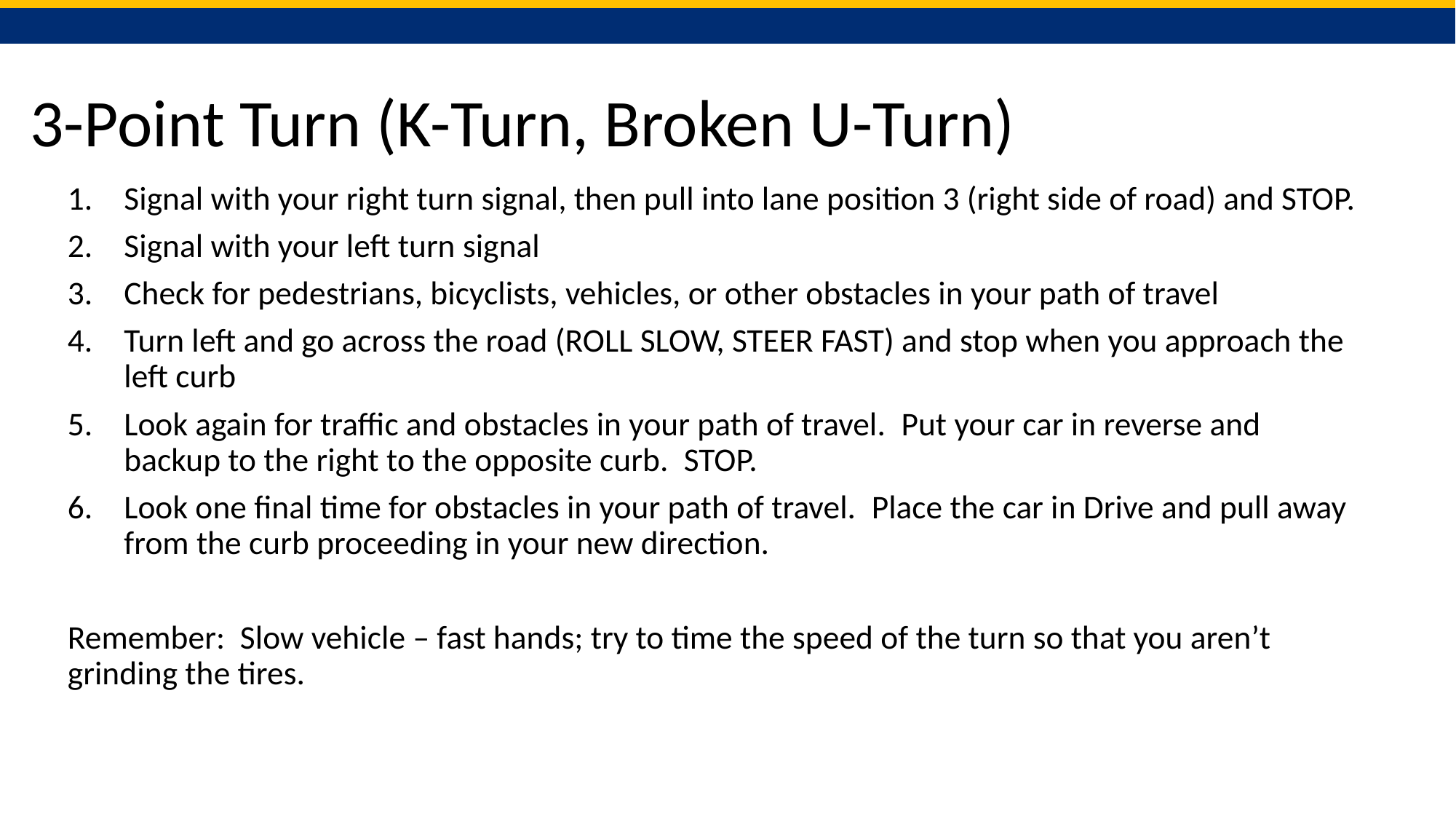

# 3-Point Turn (K-Turn, Broken U-Turn)
Signal with your right turn signal, then pull into lane position 3 (right side of road) and STOP.
Signal with your left turn signal
Check for pedestrians, bicyclists, vehicles, or other obstacles in your path of travel
Turn left and go across the road (ROLL SLOW, STEER FAST) and stop when you approach the left curb
Look again for traffic and obstacles in your path of travel.  Put your car in reverse and backup to the right to the opposite curb.  STOP.
Look one final time for obstacles in your path of travel.  Place the car in Drive and pull away from the curb proceeding in your new direction.

Remember:  Slow vehicle – fast hands; try to time the speed of the turn so that you aren’t grinding the tires.